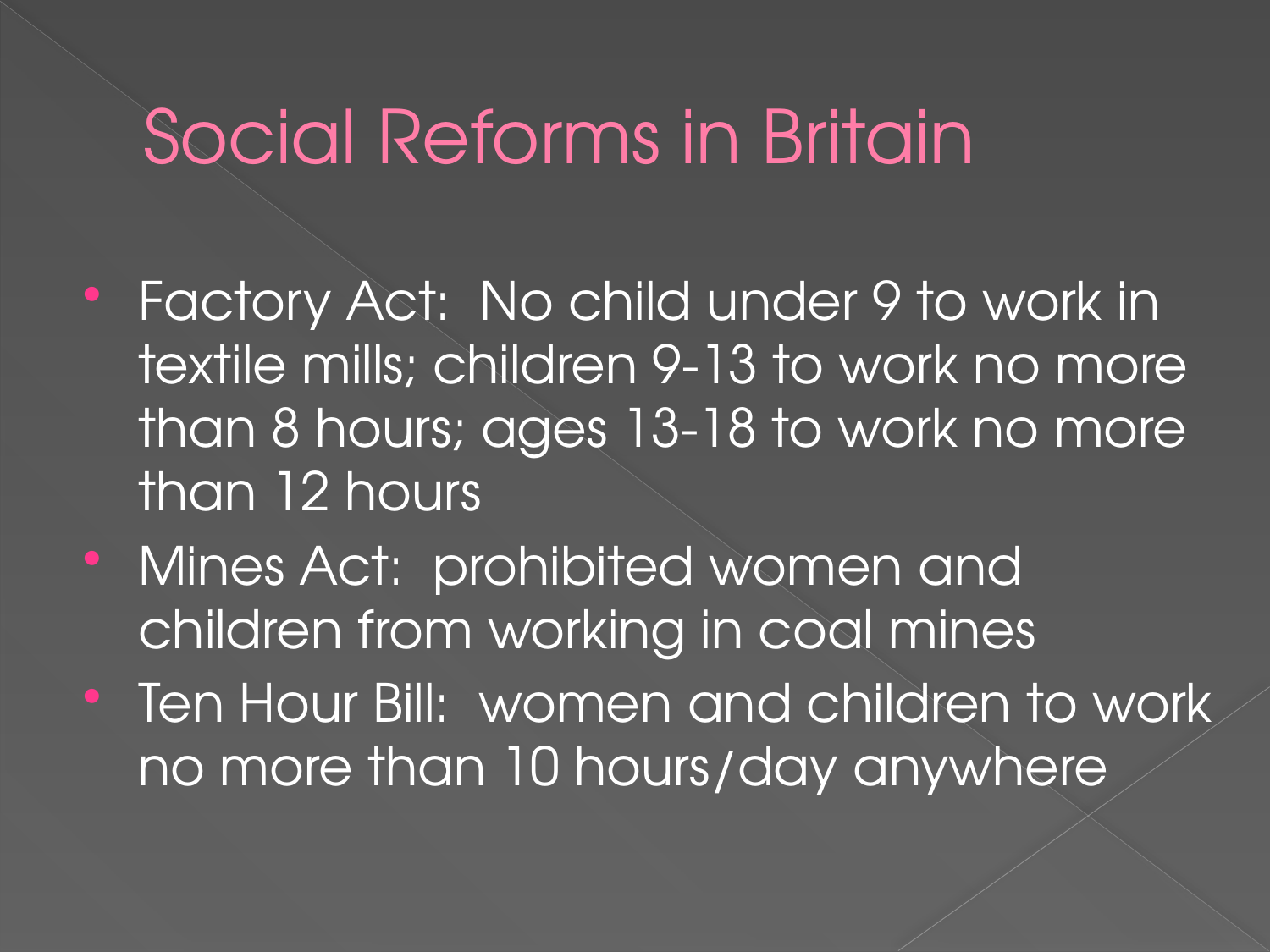

# Social Reforms in Britain
Factory Act:  No child under 9 to work in textile mills; children 9-13 to work no more than 8 hours; ages 13-18 to work no more than 12 hours
Mines Act:  prohibited women and children from working in coal mines
Ten Hour Bill:  women and children to work no more than 10 hours/day anywhere